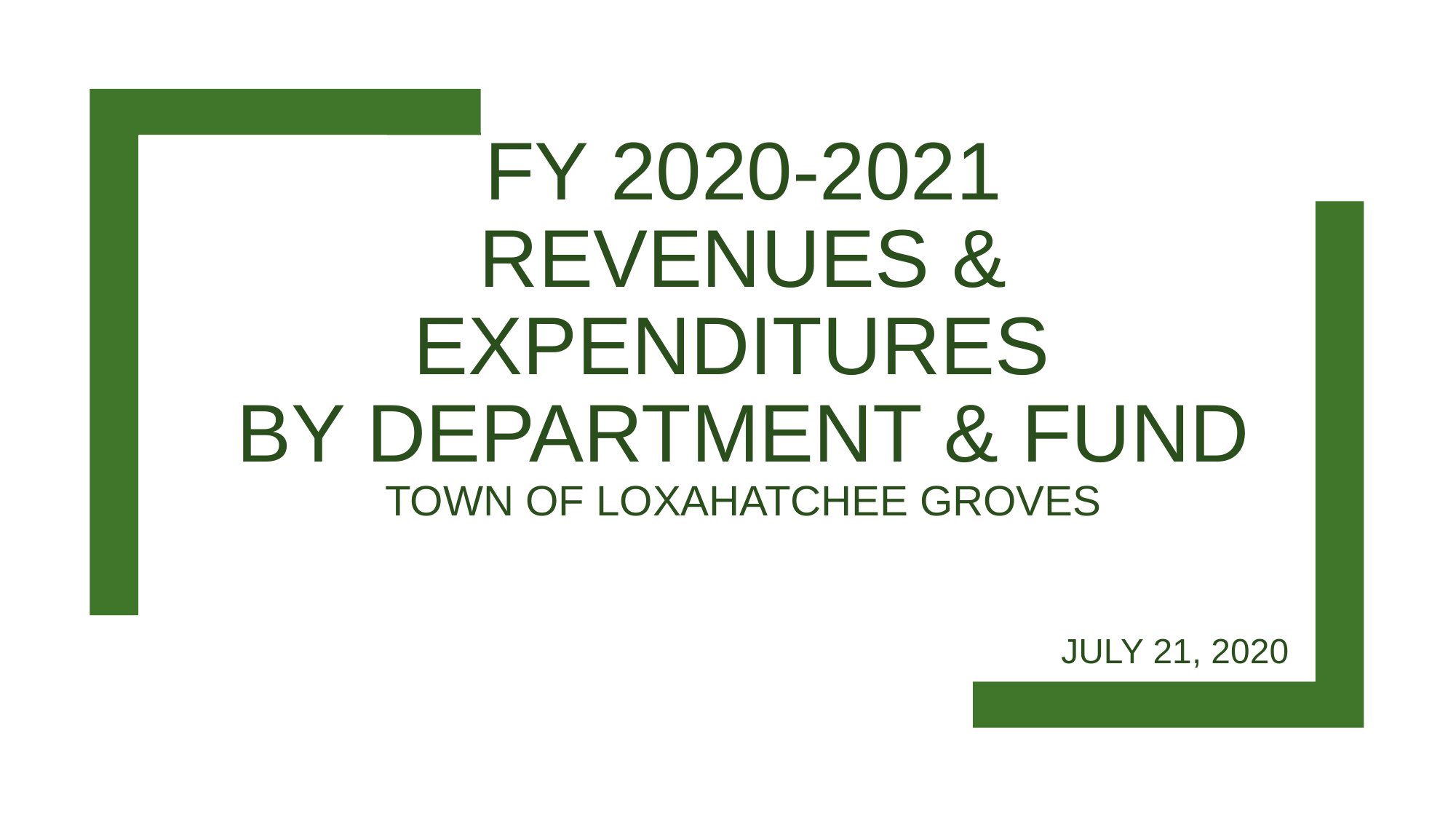

# fy 2020-2021 REVENUES & EXPENDITURES BY DEPARTMENT & FUND Town of Loxahatchee Groves
JULY 21, 2020